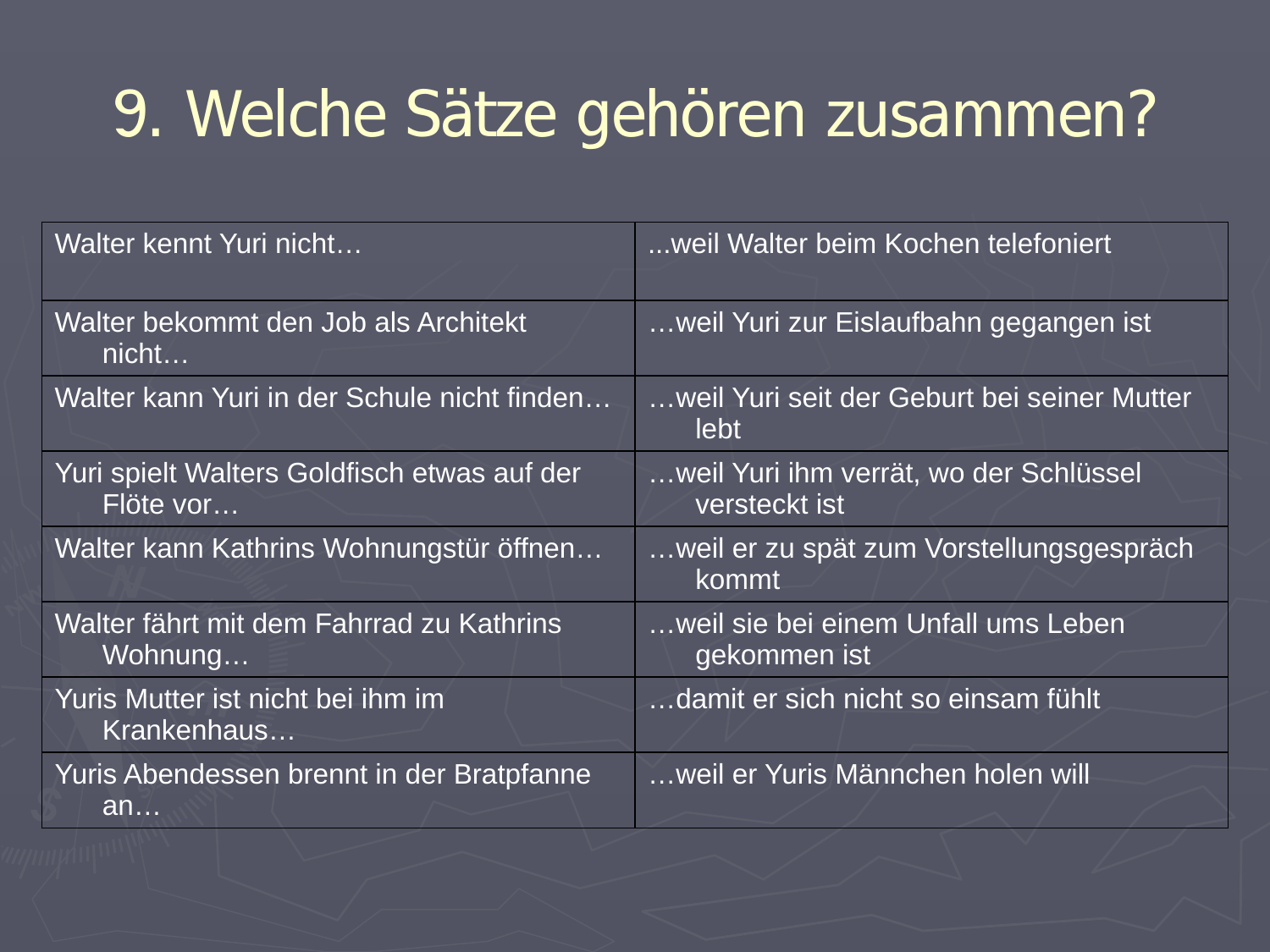

# 9. Welche Sätze gehören zusammen?
| Walter kennt Yuri nicht… | ...weil Walter beim Kochen telefoniert |
| --- | --- |
| Walter bekommt den Job als Architekt nicht… | …weil Yuri zur Eislaufbahn gegangen ist |
| Walter kann Yuri in der Schule nicht finden… | …weil Yuri seit der Geburt bei seiner Mutter lebt |
| Yuri spielt Walters Goldfisch etwas auf der Flöte vor… | …weil Yuri ihm verrät, wo der Schlüssel versteckt ist |
| Walter kann Kathrins Wohnungstür öffnen… | …weil er zu spät zum Vorstellungsgespräch kommt |
| Walter fährt mit dem Fahrrad zu Kathrins Wohnung… | …weil sie bei einem Unfall ums Leben gekommen ist |
| Yuris Mutter ist nicht bei ihm im Krankenhaus… | …damit er sich nicht so einsam fühlt |
| Yuris Abendessen brennt in der Bratpfanne an… | …weil er Yuris Männchen holen will |